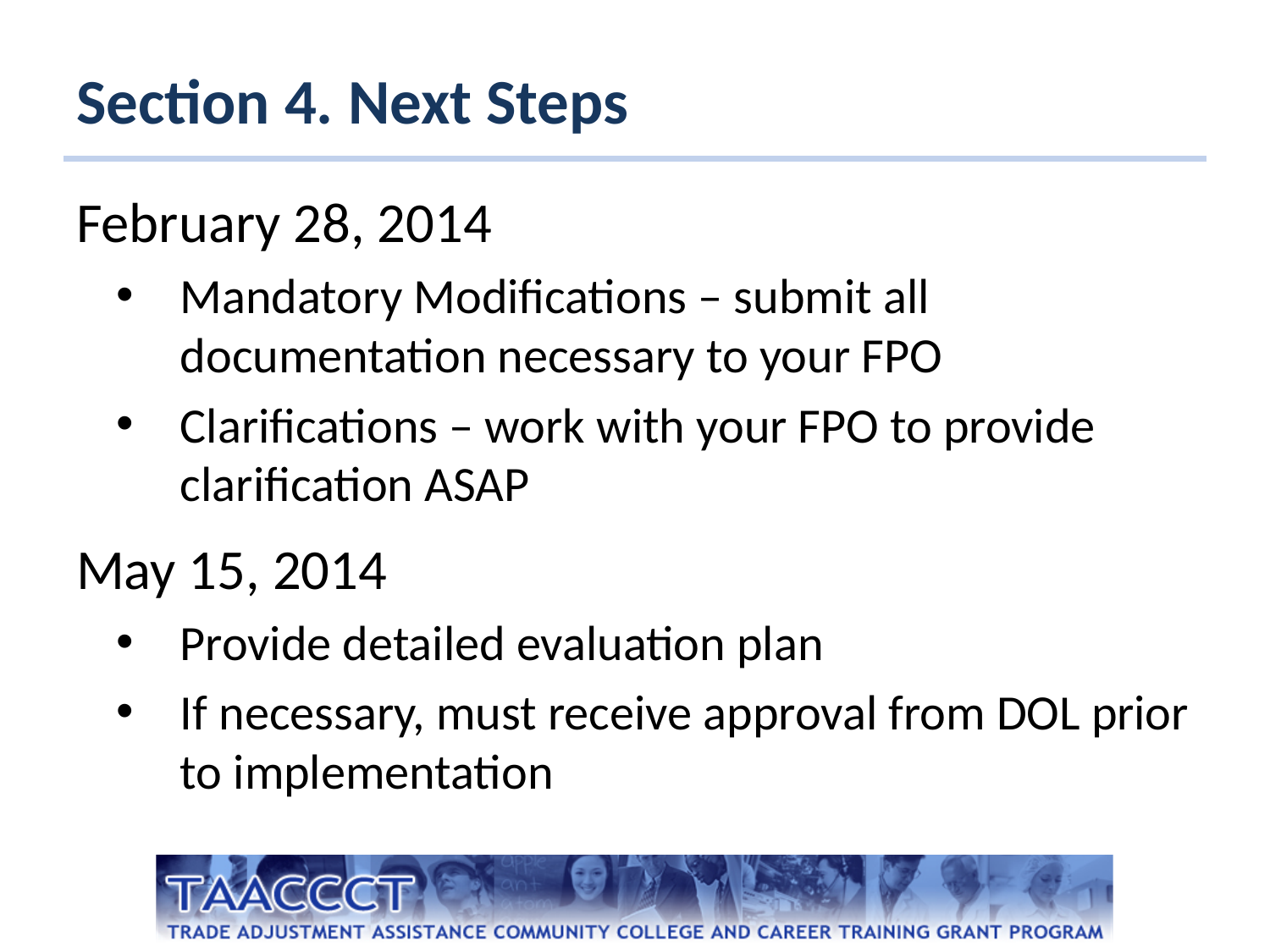

# Section 4. Next Steps
February 28, 2014
Mandatory Modifications – submit all documentation necessary to your FPO
Clarifications – work with your FPO to provide clarification ASAP
May 15, 2014
Provide detailed evaluation plan
If necessary, must receive approval from DOL prior to implementation